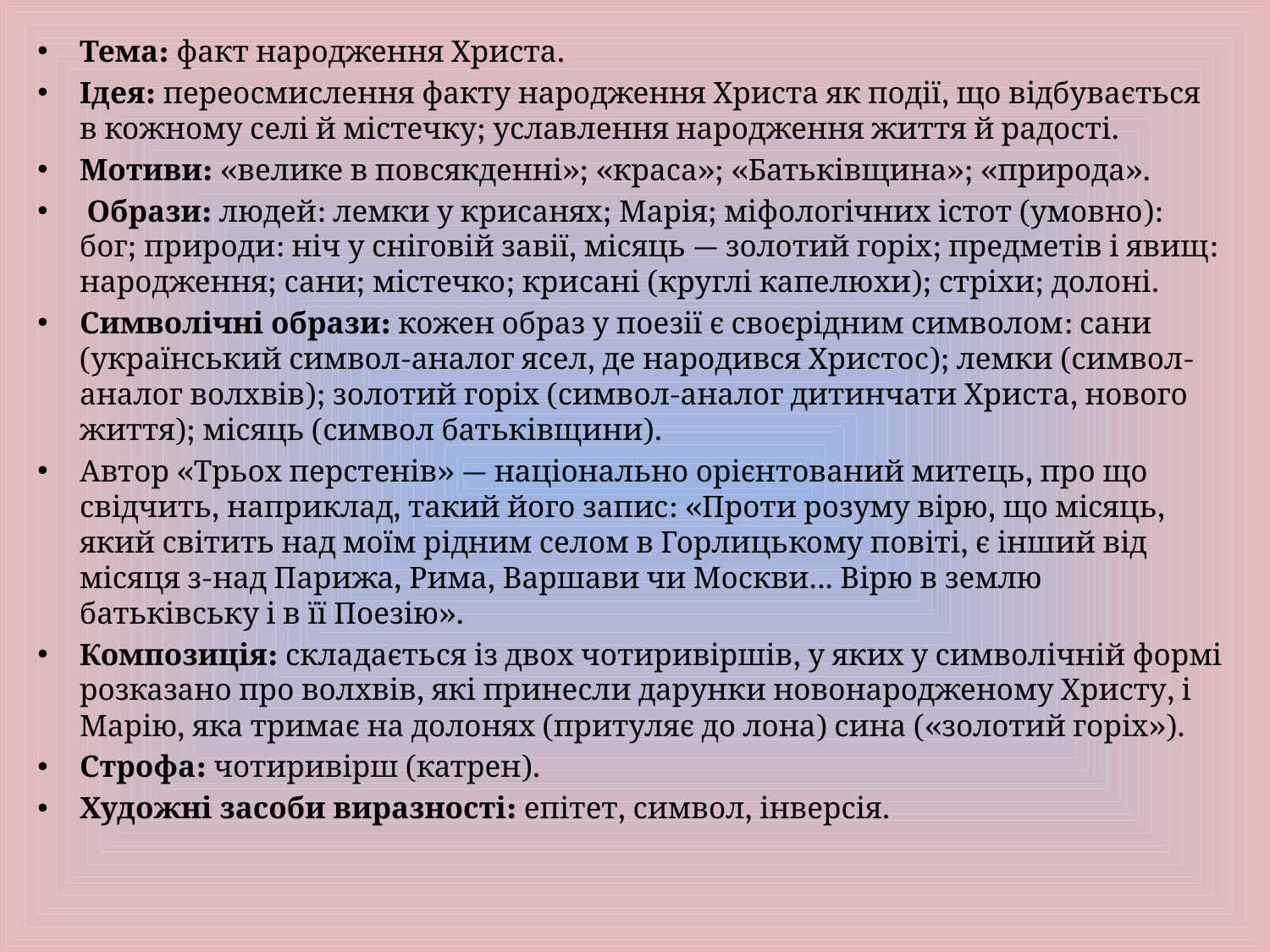

Тема: факт народження Христа.
Ідея: переосмислення факту народження Христа як події, що відбувається в кожному селі й містечку; уславлення народження життя й радості.
Мотиви: «велике в повсякденні»; «краса»; «Батьківщина»; «природа».
 Образи: людей: лемки у крисанях; Марія; міфологічних істот (умовно): бог; природи: ніч у сніговій завії, місяць — золотий горіх; предметів і явищ: народження; сани; містечко; крисані (круглі капелюхи); стріхи; долоні.
Символічні образи: кожен образ у поезії є своєрідним символом: сани (український символ-аналог ясел, де народився Христос); лемки (символ-аналог волхвів); золотий горіх (символ-аналог дитинчати Христа, нового життя); місяць (символ батьківщини).
Автор «Трьох перстенів» — національно орієнтований митець, про що свідчить, наприклад, такий його запис: «Проти розуму вірю, що місяць, який світить над моїм рідним селом в Горлицькому повіті, є інший від місяця з-над Парижа, Рима, Варшави чи Москви... Вірю в землю батьківську і в її Поезію».
Композиція: складається із двох чотиривіршів, у яких у символічній формі розказано про волхвів, які принесли дарунки новонародженому Христу, і Марію, яка тримає на долонях (притуляє до лона) сина («золотий горіх»).
Строфа: чотиривірш (катрен).
Художні засоби виразності: епітет, символ, інверсія.